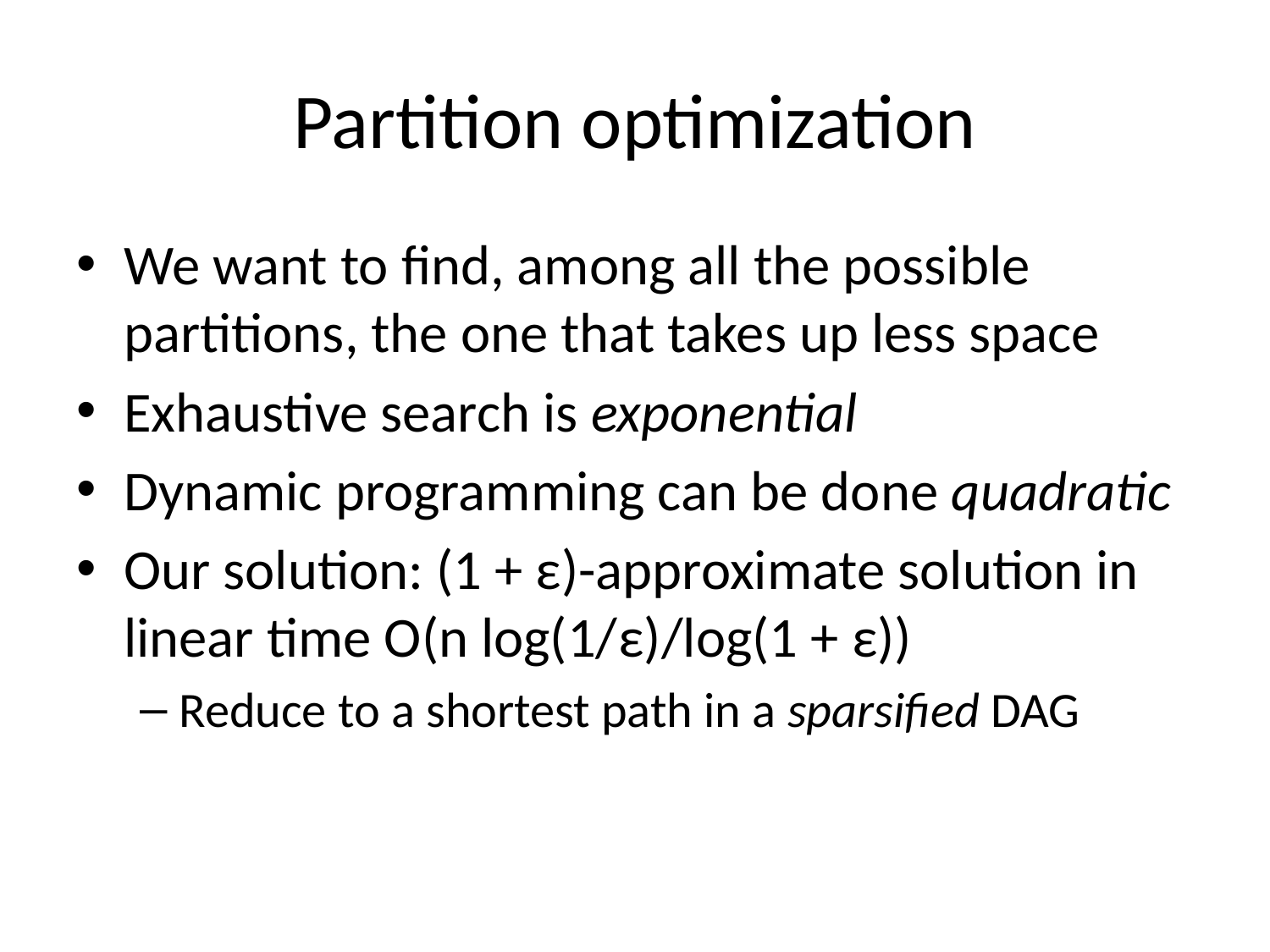

# Partition optimization
We want to find, among all the possible partitions, the one that takes up less space
Exhaustive search is exponential
Dynamic programming can be done quadratic
Our solution: (1 + ε)-approximate solution in linear time O(n log(1/ε)/log(1 + ε))
Reduce to a shortest path in a sparsified DAG